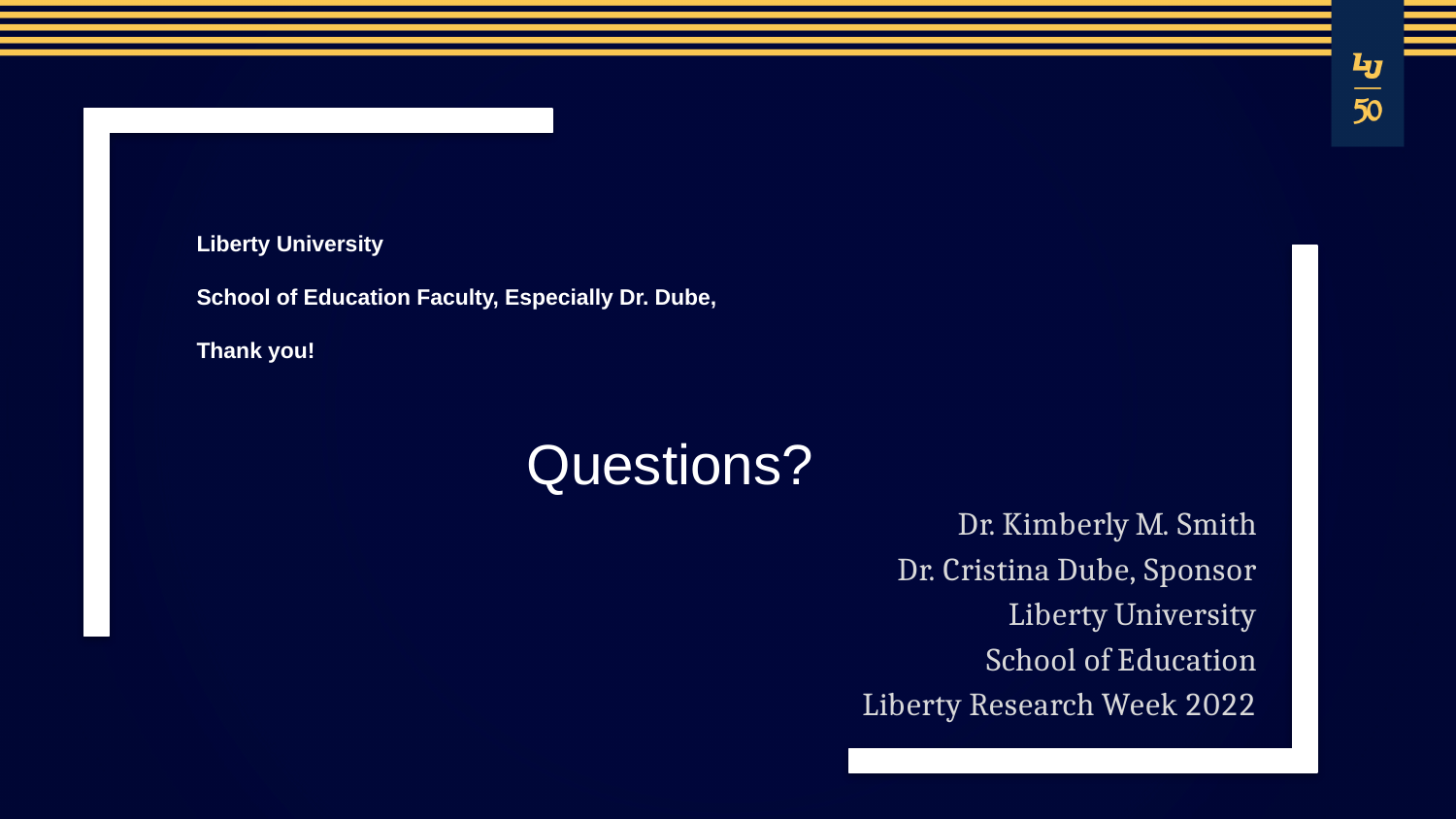

# Liberty University School of Education Faculty, Especially Dr. Dube, Thank you!

Questions?
Dr. Kimberly M. Smith
Dr. Cristina Dube, Sponsor
Liberty University
School of Education
Liberty Research Week 2022